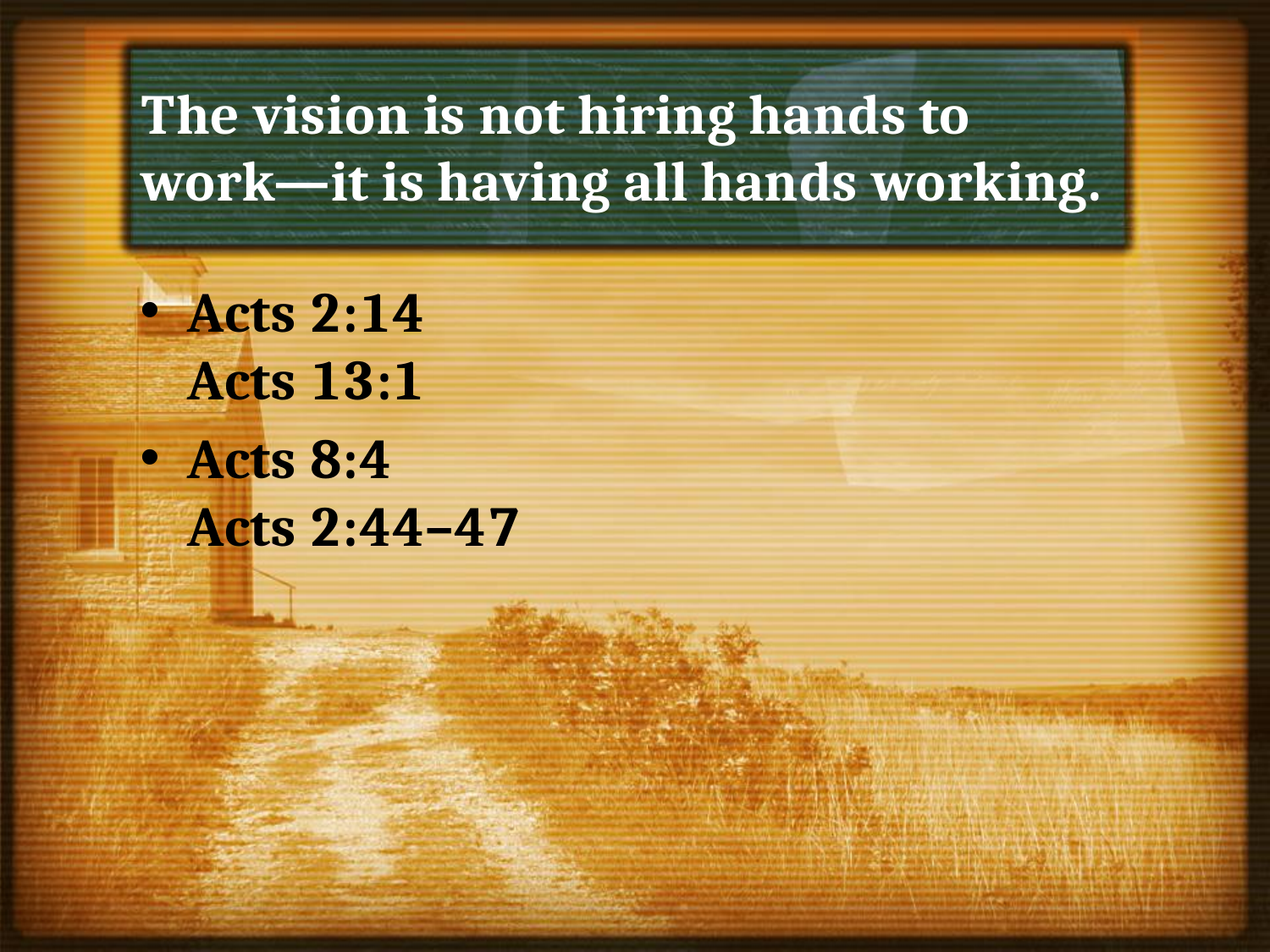

# The vision is not hiring hands to work—it is having all hands working.
Acts 2:14
Acts 13:1
Acts 8:4
Acts 2:44–47